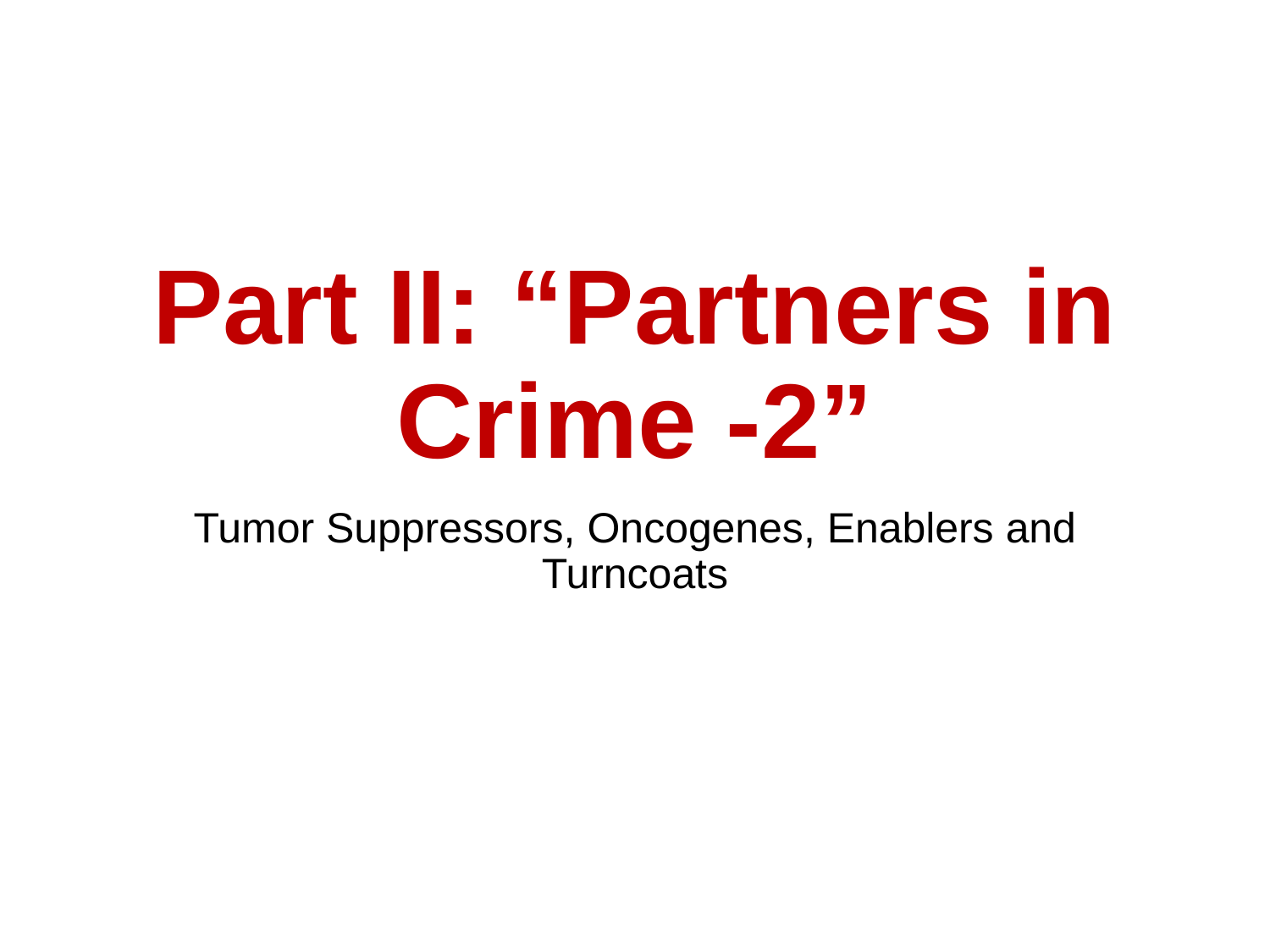

# Part II: “Partners in Crime -2”
Tumor Suppressors, Oncogenes, Enablers and Turncoats